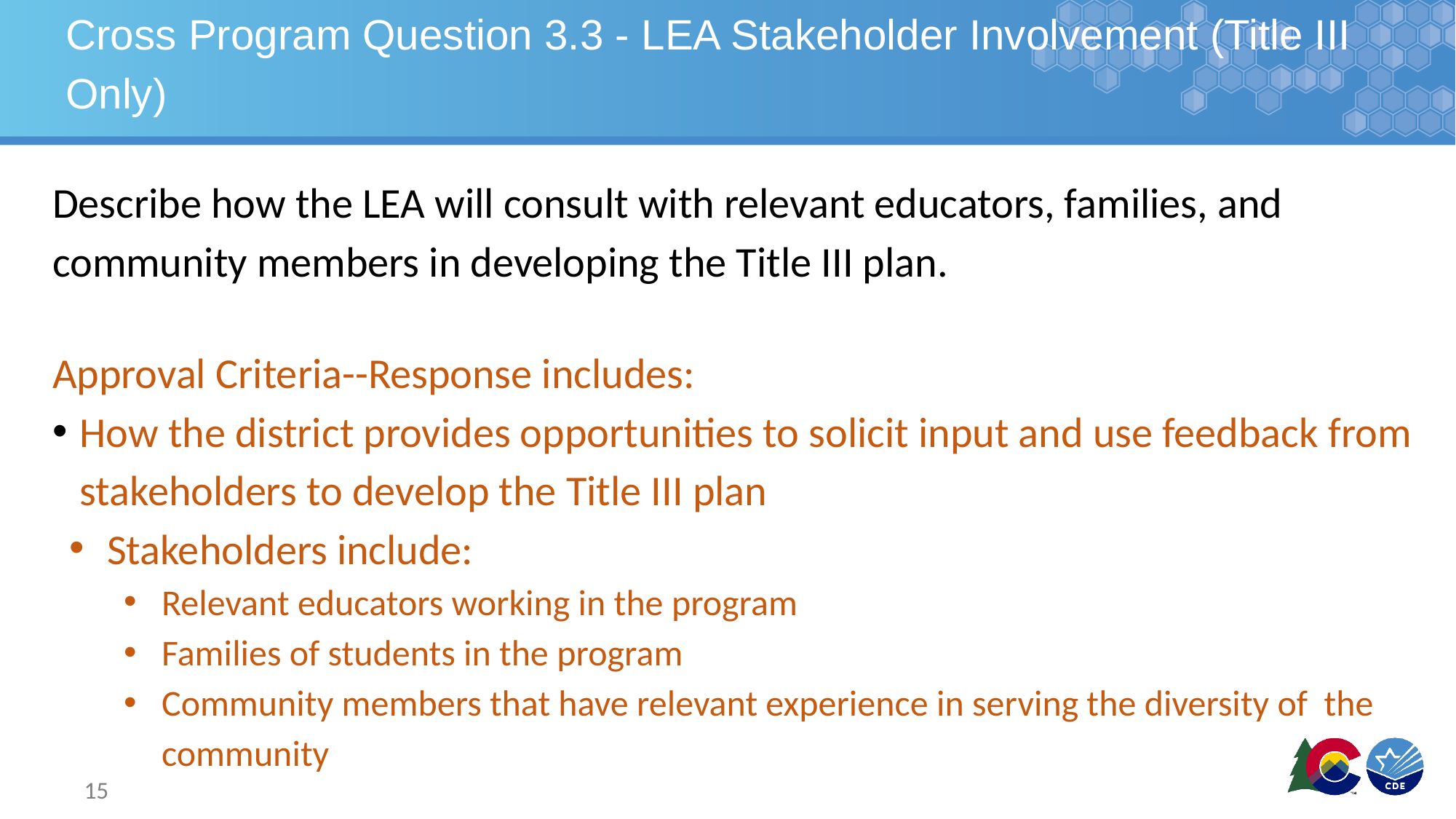

# Cross Program Question 3.3 - LEA Stakeholder Involvement (Title III Only)
Describe how the LEA will consult with relevant educators, families, and community members in developing the Title III plan.

Approval Criteria--Response includes:
How the district provides opportunities to solicit input and use feedback from stakeholders to develop the Title III plan
Stakeholders include:
Relevant educators working in the program
Families of students in the program
Community members that have relevant experience in serving the diversity of  the community

15